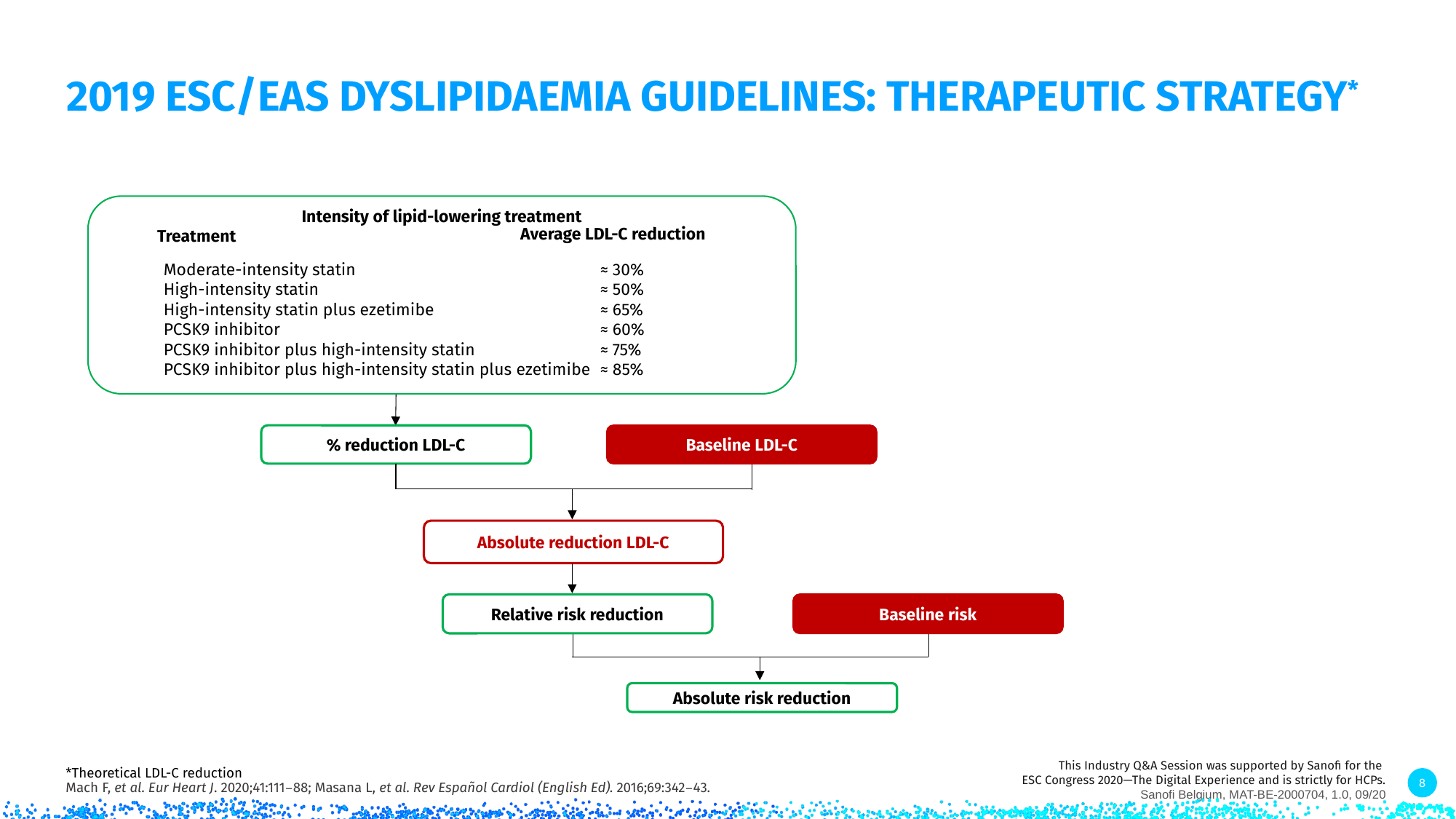

# 2019 ESC/EAS dyslipidaemia guidelines: Therapeutic strategy*
Intensity of lipid-lowering treatment
Average LDL-C reduction
Treatment
Moderate-intensity statin			≈ 30%
High-intensity statin			≈ 50%
High-intensity statin plus ezetimibe		≈ 65%
PCSK9 inhibitor			≈ 60%
PCSK9 inhibitor plus high-intensity statin		≈ 75%
PCSK9 inhibitor plus high-intensity statin plus ezetimibe	≈ 85%
% reduction LDL-C
Baseline LDL-C
Absolute reduction LDL-C
Baseline risk
Relative risk reduction
Absolute risk reduction
*Theoretical LDL-C reduction
Mach F, et al. Eur Heart J. 2020;41:111–88; Masana L, et al. Rev Español Cardiol (English Ed). 2016;69:342–43.